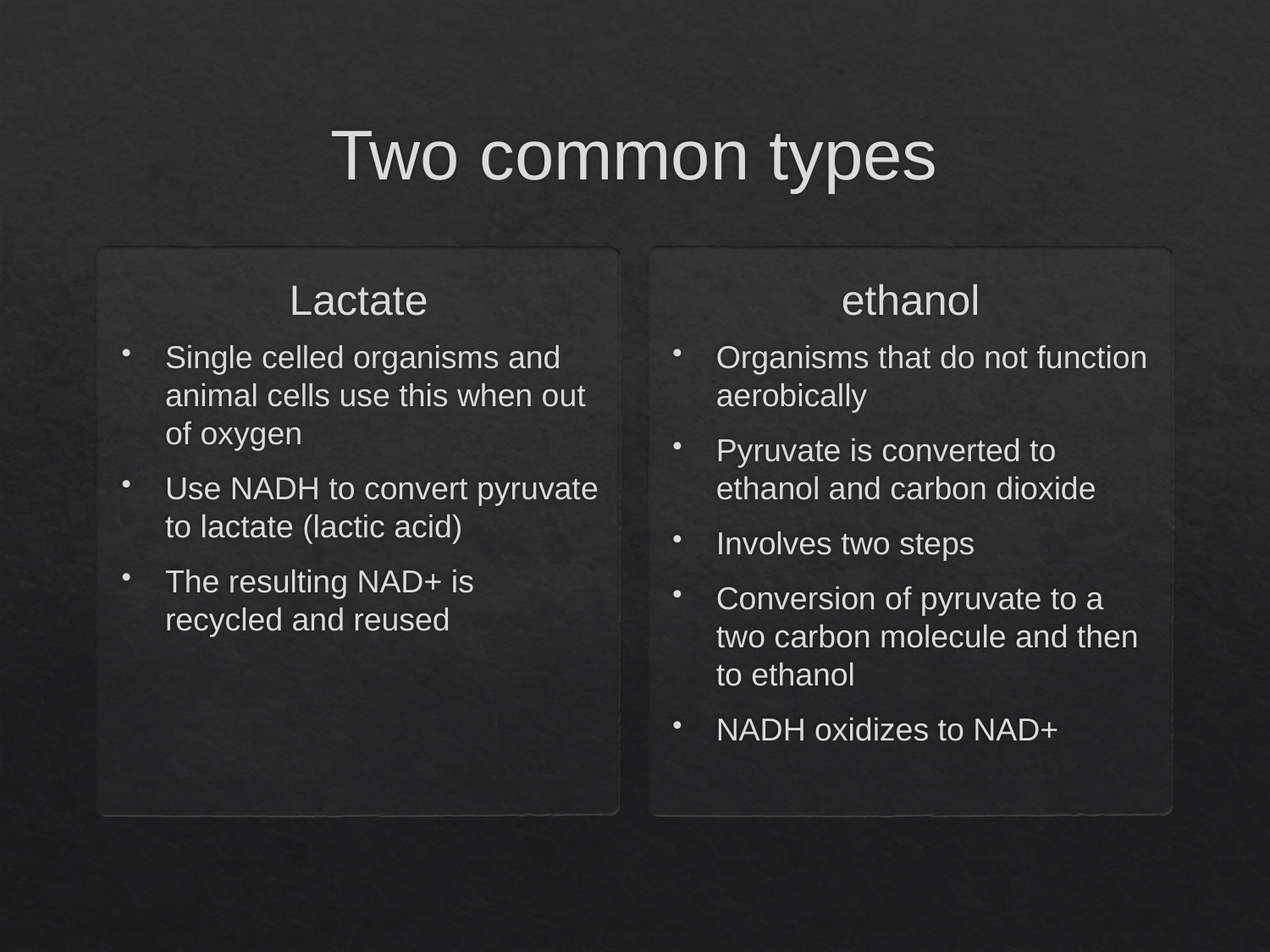

# Two common types
Lactate

ethanol
Single celled organisms and animal cells use this when out of oxygen
Use NADH to convert pyruvate to lactate (lactic acid)
The resulting NAD+ is recycled and reused
Organisms that do not function aerobically
Pyruvate is converted to ethanol and carbon dioxide
Involves two steps
Conversion of pyruvate to a two carbon molecule and then to ethanol
NADH oxidizes to NAD+